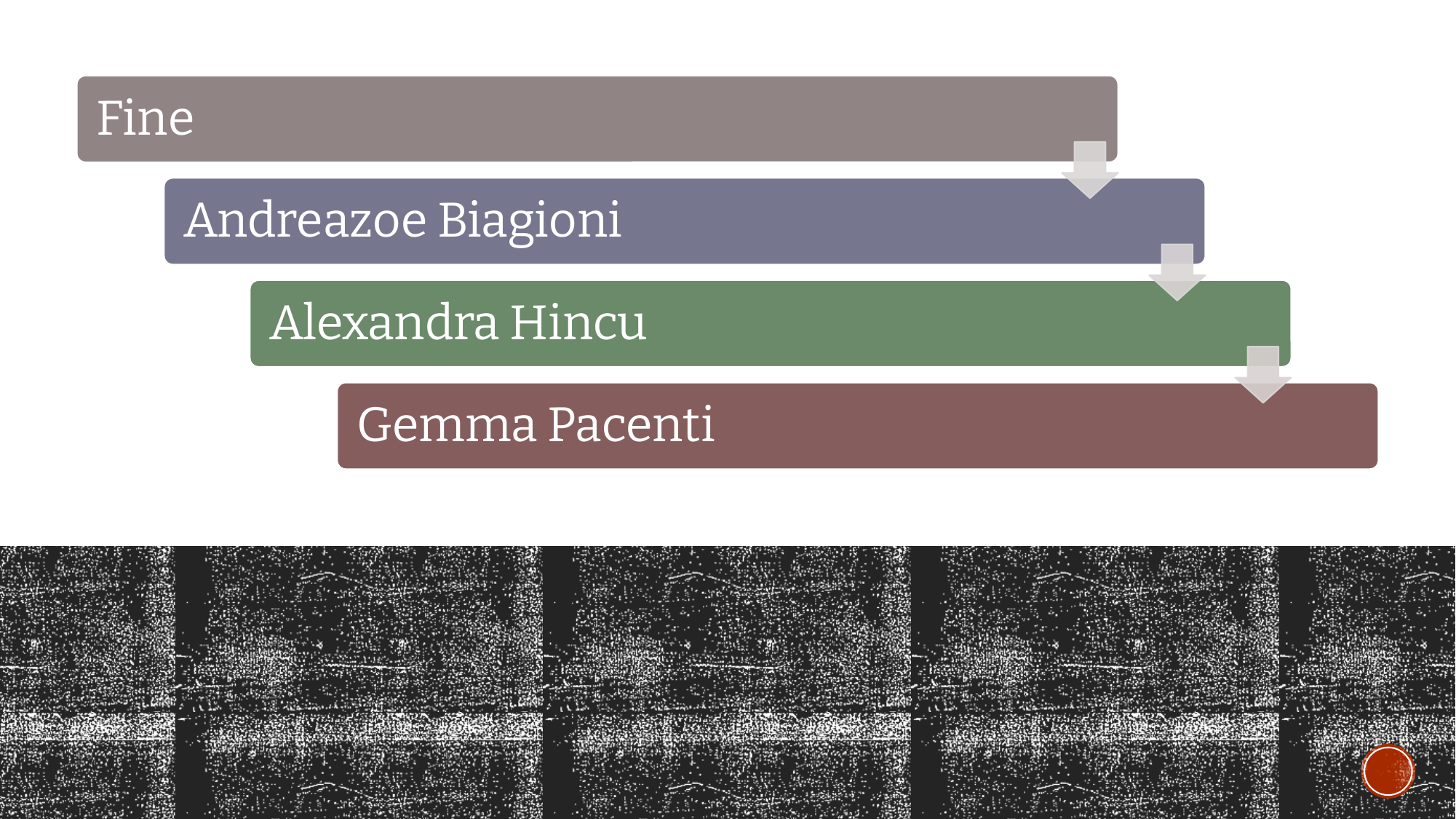

Fine
Andreazoe Biagioni
Alexandra Hincu
Gemma Pacenti